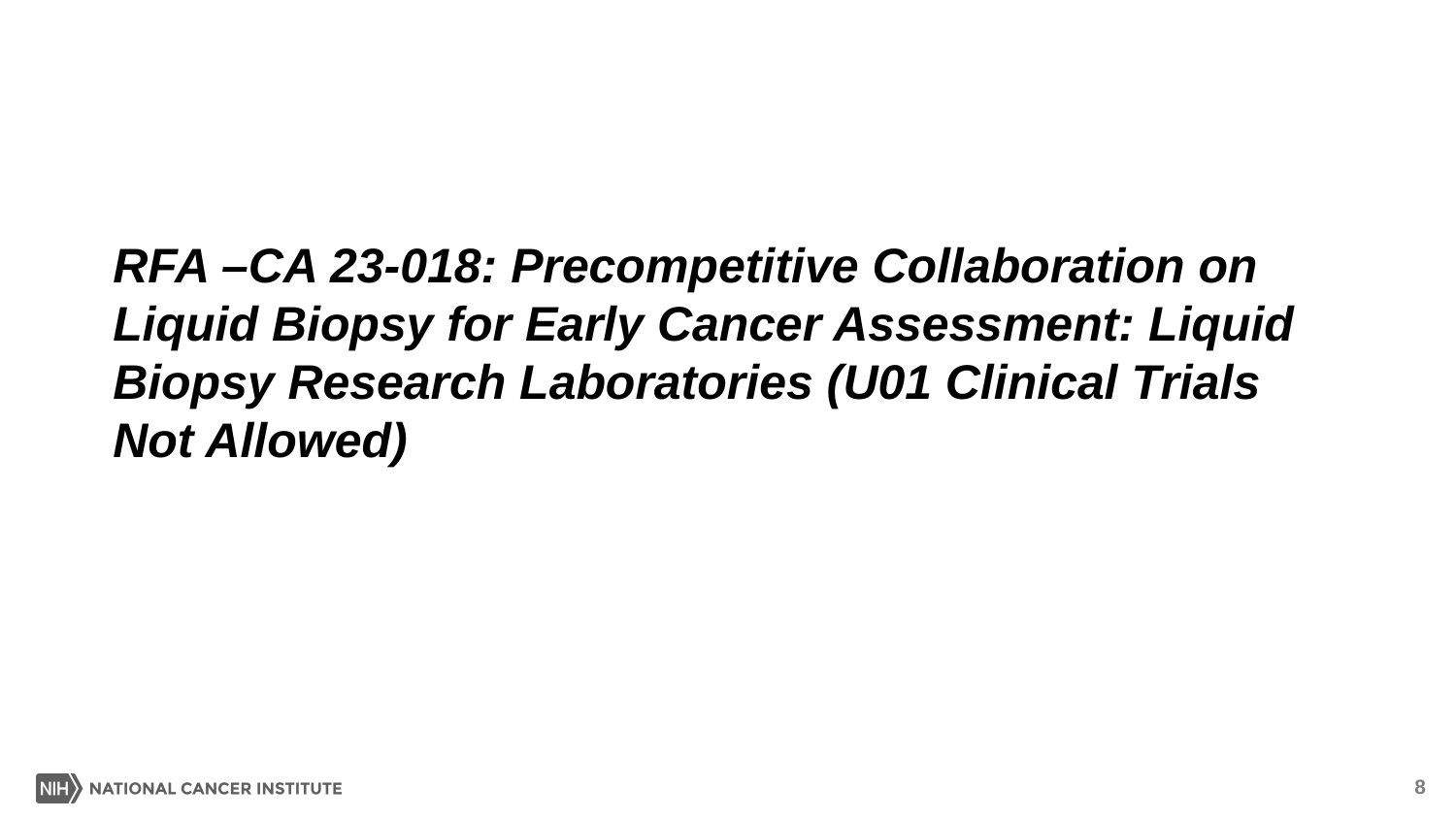

RFA –CA 23-018: Precompetitive Collaboration on Liquid Biopsy for Early Cancer Assessment: Liquid Biopsy Research Laboratories (U01 Clinical Trials Not Allowed)